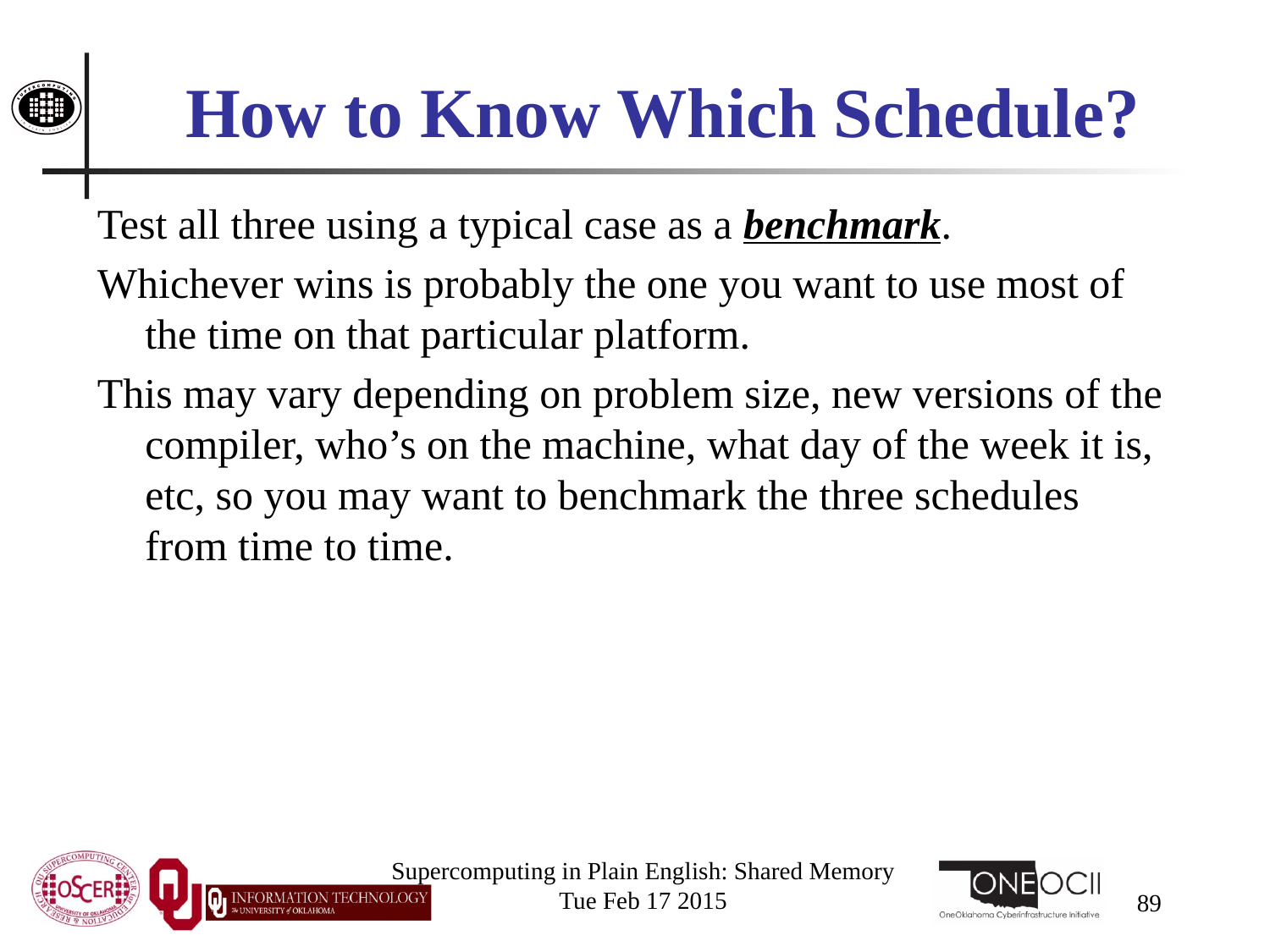

# How to Know Which Schedule?
Test all three using a typical case as a benchmark.
Whichever wins is probably the one you want to use most of the time on that particular platform.
This may vary depending on problem size, new versions of the compiler, who’s on the machine, what day of the week it is, etc, so you may want to benchmark the three schedules from time to time.
Supercomputing in Plain English: Shared Memory
Tue Feb 17 2015
89